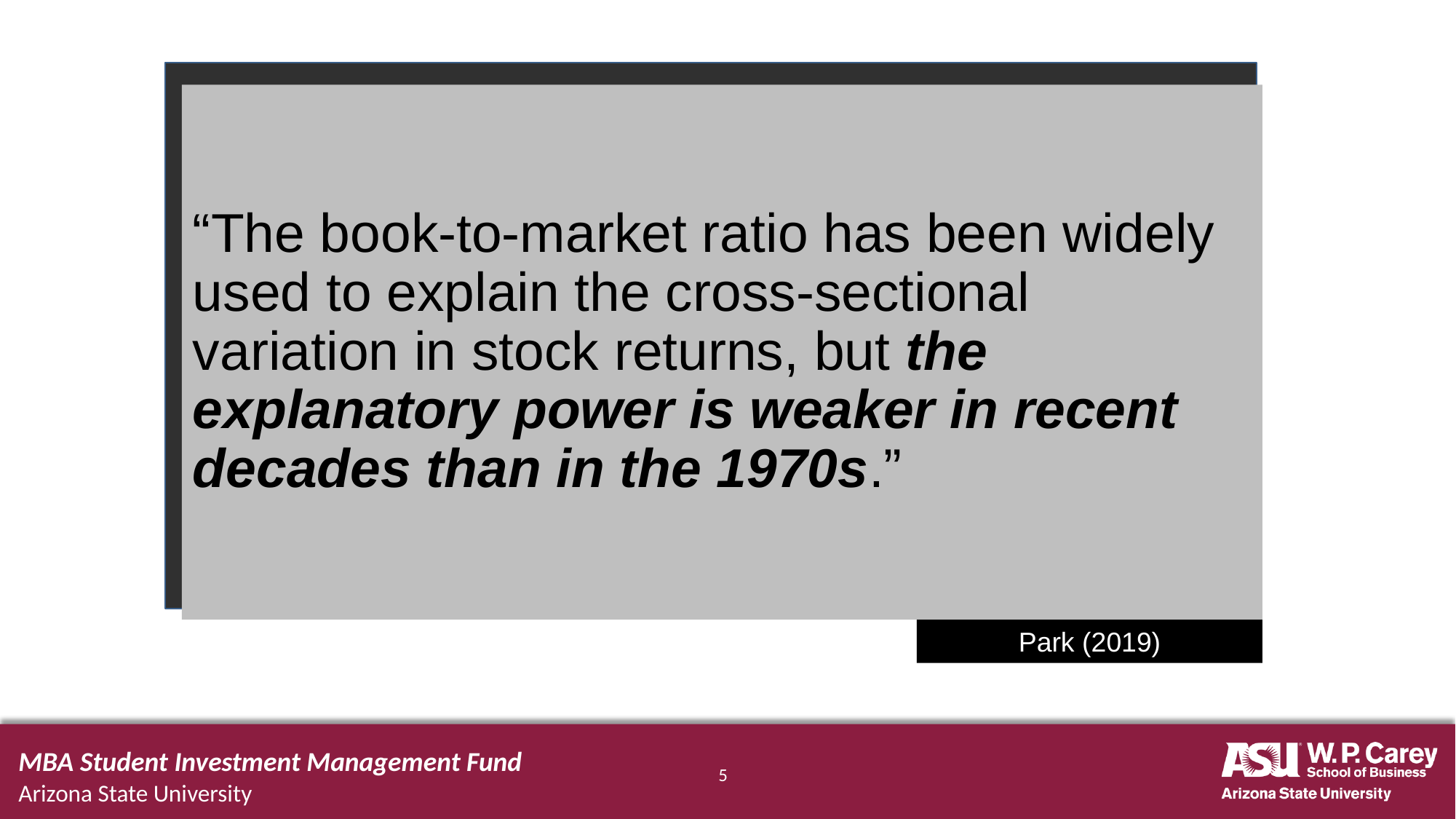

“The book-to-market ratio has been widely used to explain the cross-sectional variation in stock returns, but the explanatory power is weaker in recent decades than in the 1970s.”
Park (2019)

MBA Student Investment Management Fund
Arizona State University
5